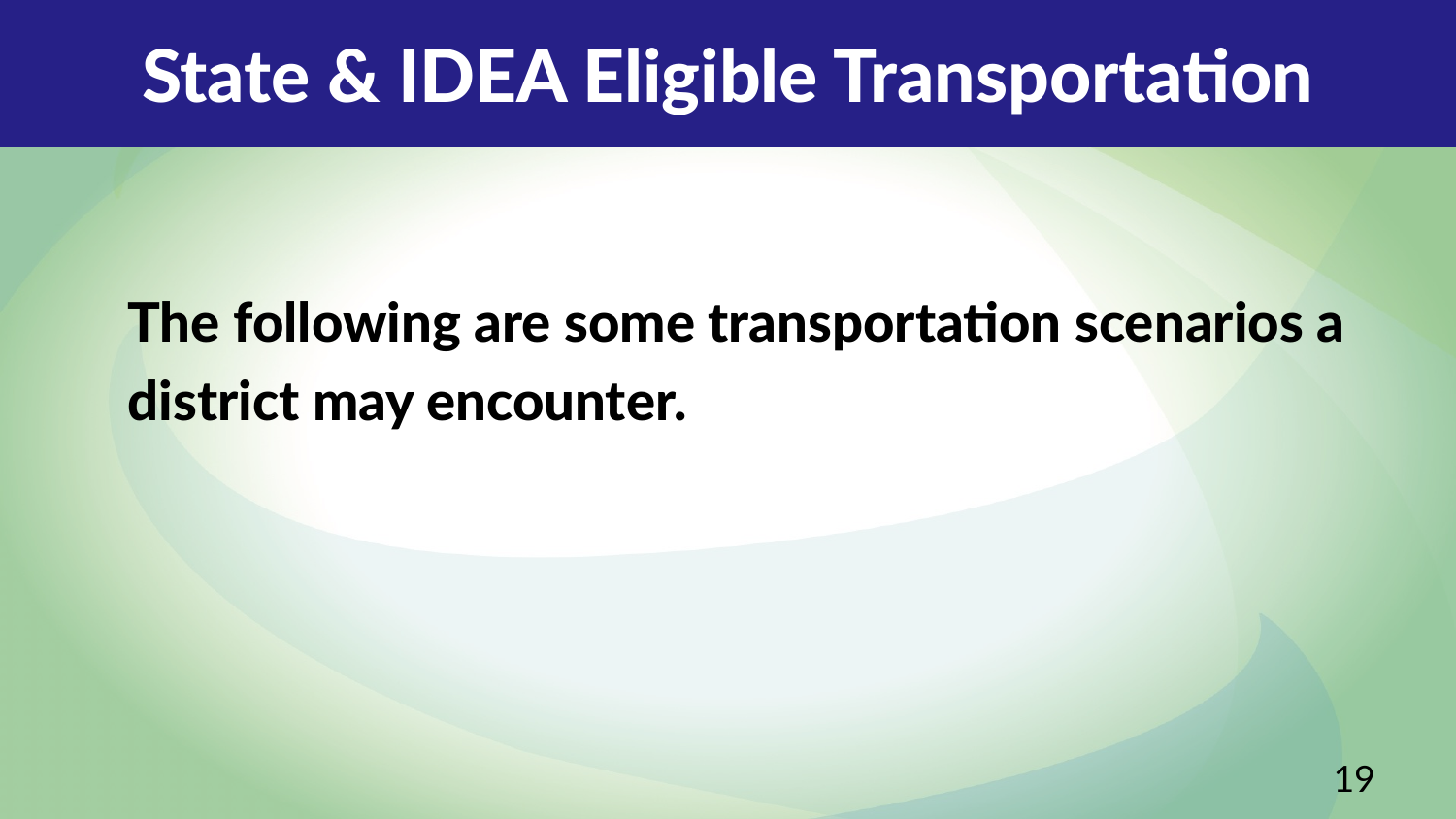

State & IDEA Eligible Transportation

The following are some transportation scenarios a district may encounter.